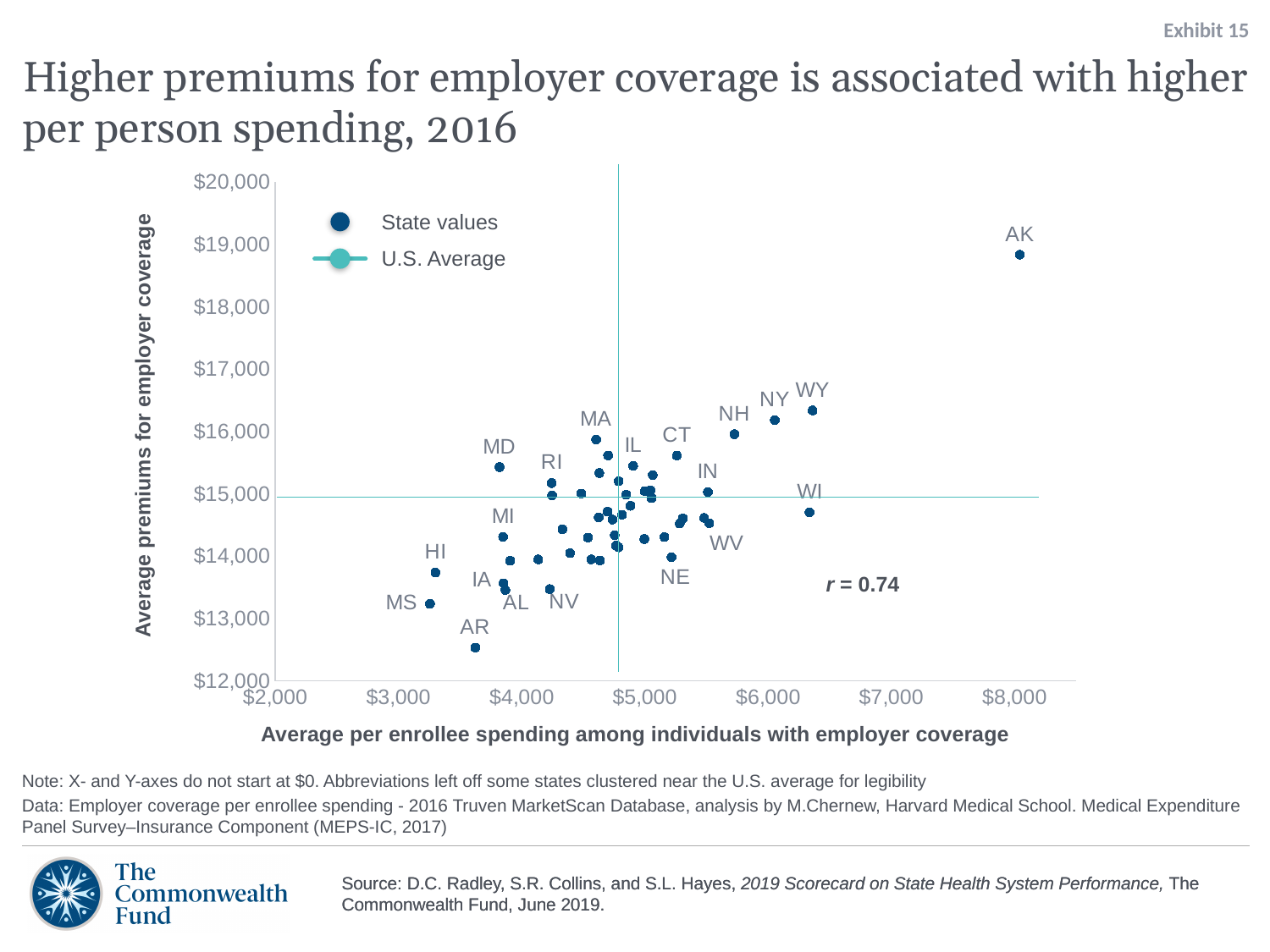

Exhibit 15
# Higher premiums for employer coverage is associated with higher per person spending, 2016

### Chart

| Category | Y-Values |
|---|---|
State values

U.S. Average

Average premiums for employer coverage
r = 0.74
Average per enrollee spending among individuals with employer coverage
Note: X- and Y-axes do not start at $0. Abbreviations left off some states clustered near the U.S. average for legibility
Data: Employer coverage per enrollee spending - 2016 Truven MarketScan Database, analysis by M.Chernew, Harvard Medical School. Medical Expenditure Panel Survey–Insurance Component (MEPS-IC, 2017)